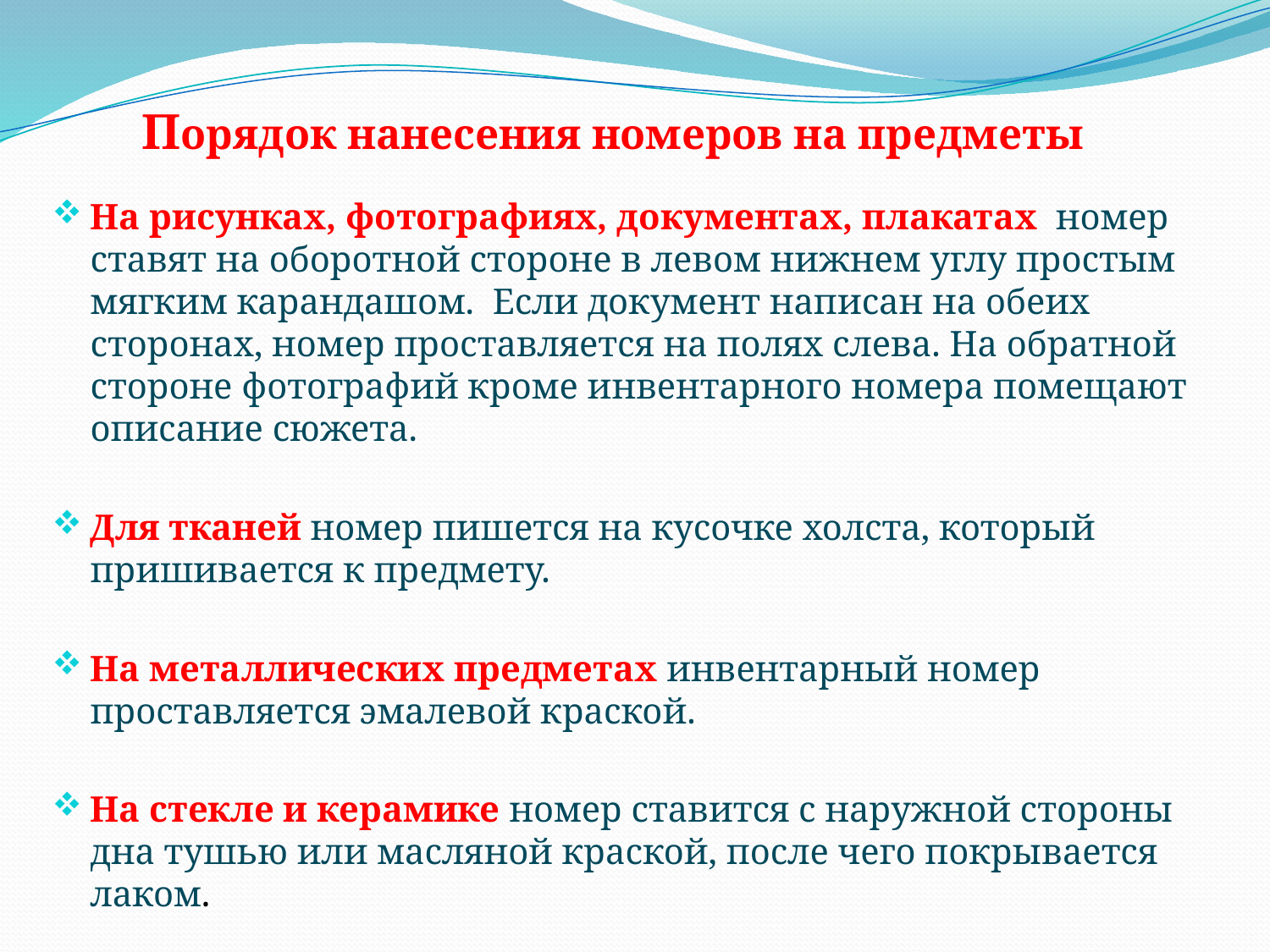

# Порядок нанесения номеров на предметы
На рисунках, фотографиях, документах, плакатах  номер ставят на оборотной стороне в левом нижнем углу простым мягким карандашом.  Если документ написан на обеих сторонах, номер проставляется на полях слева. На обратной стороне фотографий кроме инвентарного номера помещают описание сюжета.

Для тканей номер пишется на кусочке холста, который пришивается к предмету.

На металлических предметах инвентарный номер проставляется эмалевой краской.

На стекле и керамике номер ставится с наружной стороны дна тушью или масляной краской, после чего покрывается лаком.